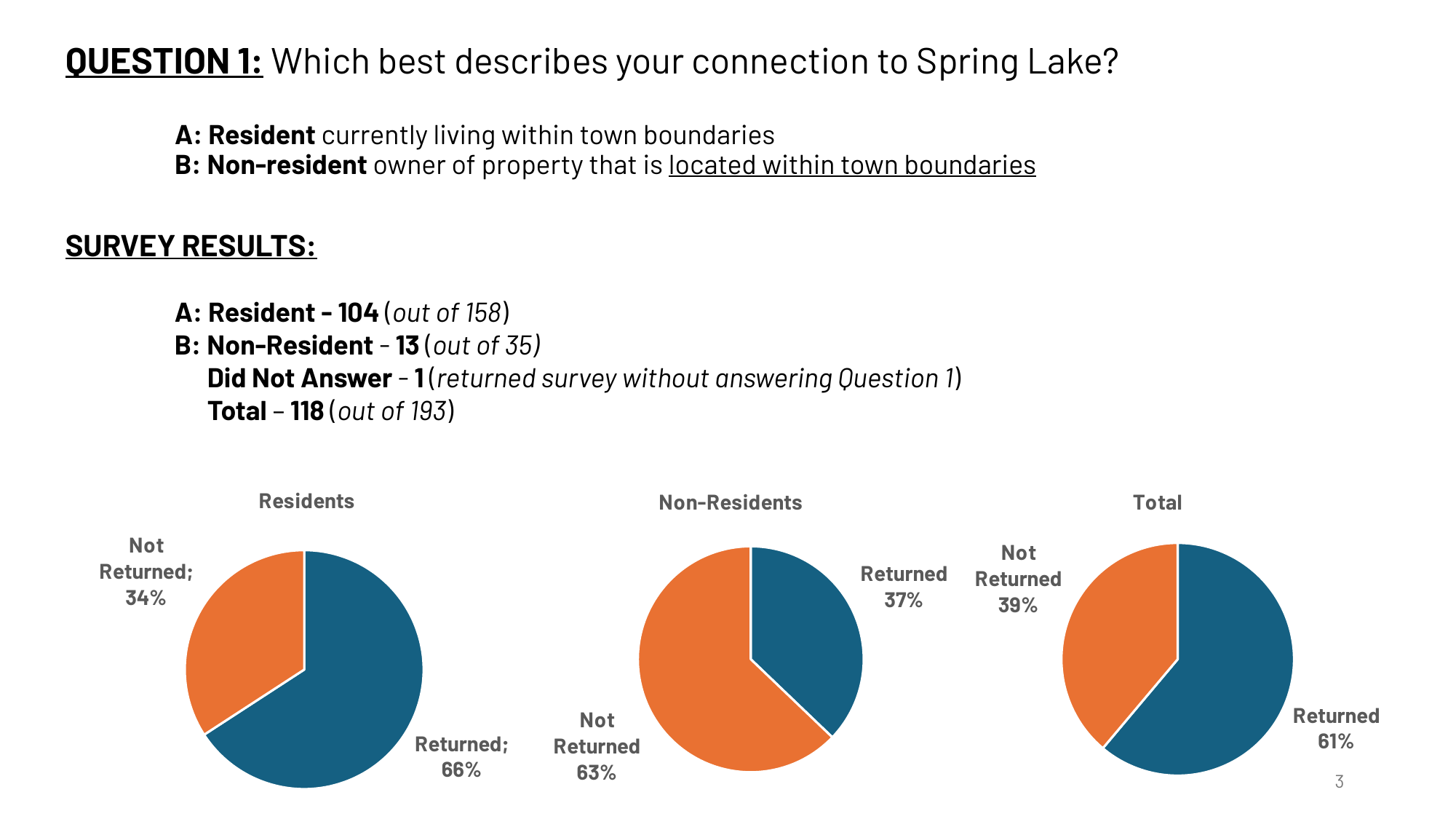

# QUESTION 1: Which best describes your connection to Spring Lake? A: Resident currently living within town boundaries B: Non-resident owner of property that is located within town boundaries
SURVEY RESULTS:

	A: Resident - 104 (out of 158)
	B: Non-Resident - 13 (out of 35)
	      Did Not Answer - 1 (returned survey without answering Question 1)
	      Total – 118 (out of 193)

### Chart:

| Category | Residents |
|---|---|
| Returned | 0.6582278481012658 |
| Not Returned | 0.3417721518987342 |

### Chart:

| Category | Non-Residents |
|---|---|
| Returned | 0.37142857142857144 |
| Not Returned | 0.6285714285714286 |

### Chart:

| Category | Total |
|---|---|
| Returned | 0.6113989637305699 |
| Not Returned | 0.3886010362694301 |
3